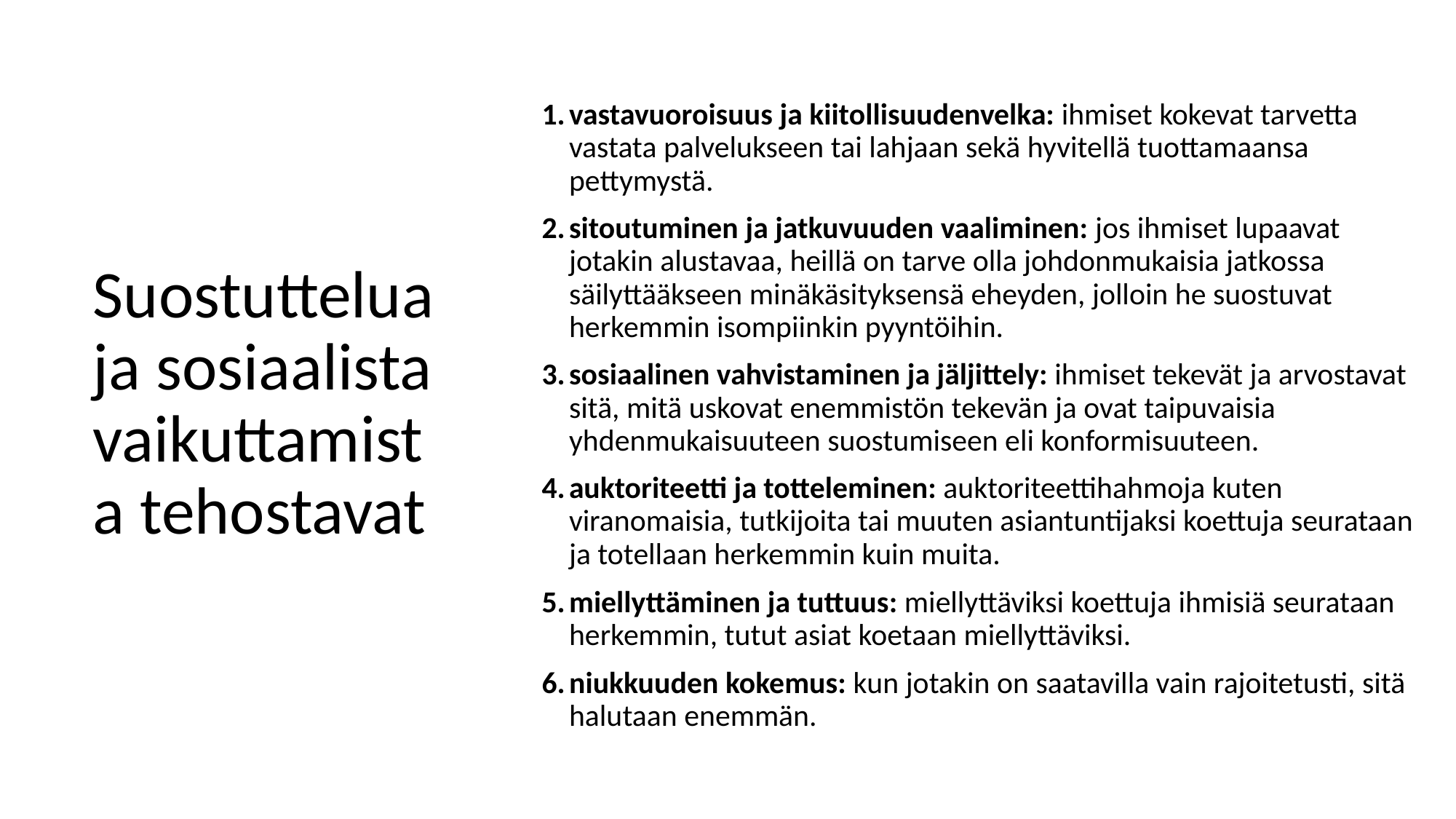

# Suostuttelua ja sosiaalista vaikuttamista tehostavat
vastavuoroisuus ja kiitollisuudenvelka: ihmiset kokevat tarvetta vastata palvelukseen tai lahjaan sekä hyvitellä tuottamaansa pettymystä.
sitoutuminen ja jatkuvuuden vaaliminen: jos ihmiset lupaavat jotakin alustavaa, heillä on tarve olla johdonmukaisia jatkossa säilyttääkseen minäkäsityksensä eheyden, jolloin he suostuvat herkemmin isompiinkin pyyntöihin.
sosiaalinen vahvistaminen ja jäljittely: ihmiset tekevät ja arvostavat sitä, mitä uskovat enemmistön tekevän ja ovat taipuvaisia yhdenmukaisuuteen suostumiseen eli konformisuuteen.
auktoriteetti ja totteleminen: auktoriteettihahmoja kuten viranomaisia, tutkijoita tai muuten asiantuntijaksi koettuja seurataan ja totellaan herkemmin kuin muita.
miellyttäminen ja tuttuus: miellyttäviksi koettuja ihmisiä seurataan herkemmin, tutut asiat koetaan miellyttäviksi.
niukkuuden kokemus: kun jotakin on saatavilla vain rajoitetusti, sitä halutaan enemmän.